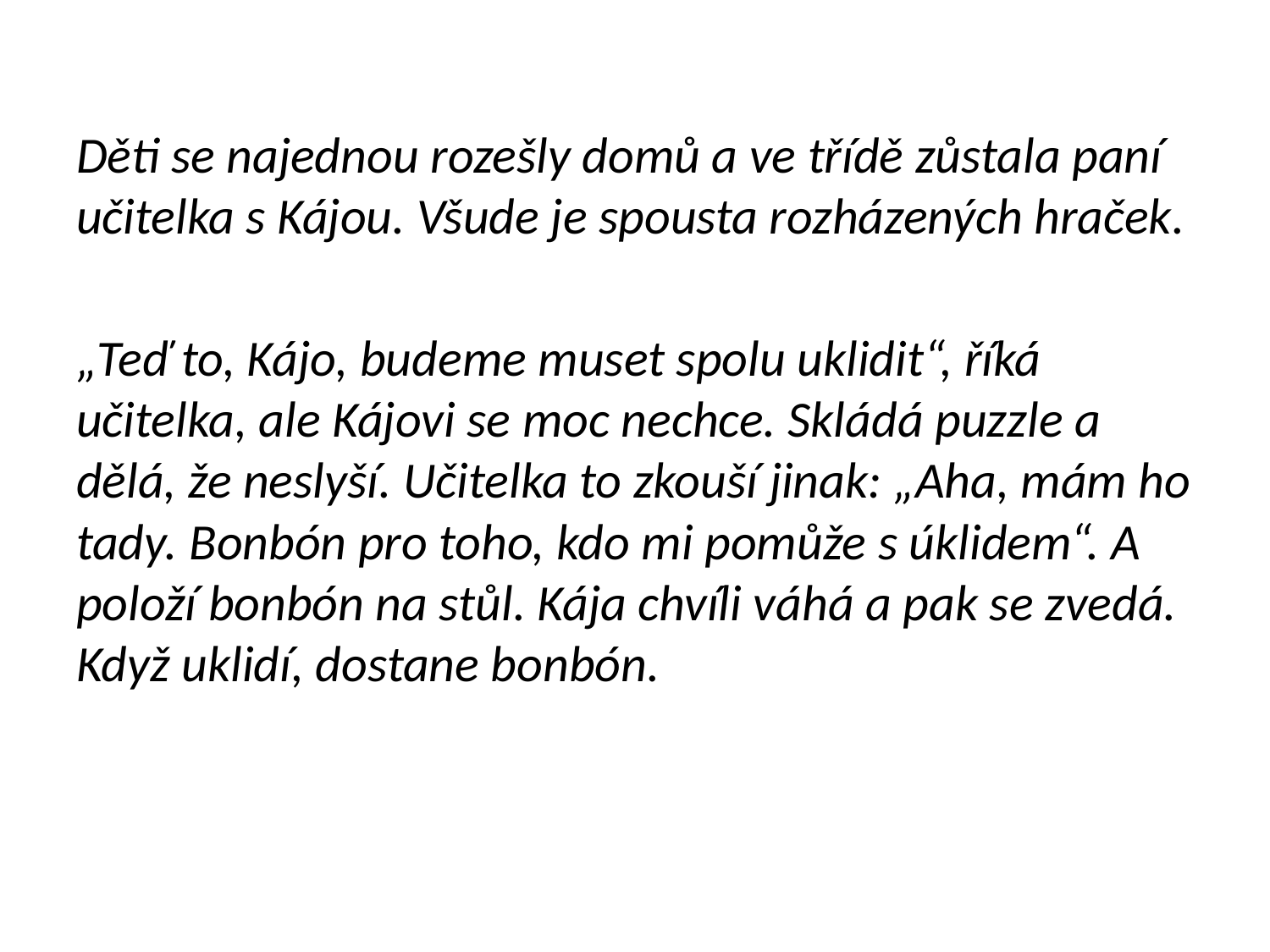

Děti se najednou rozešly domů a ve třídě zůstala paní učitelka s Kájou. Všude je spousta rozházených hraček.

„Teď to, Kájo, budeme muset spolu uklidit“, říká učitelka, ale Kájovi se moc nechce. Skládá puzzle a dělá, že neslyší. Učitelka to zkouší jinak: „Aha, mám ho tady. Bonbón pro toho, kdo mi pomůže s úklidem“. A položí bonbón na stůl. Kája chvíli váhá a pak se zvedá. Když uklidí, dostane bonbón.